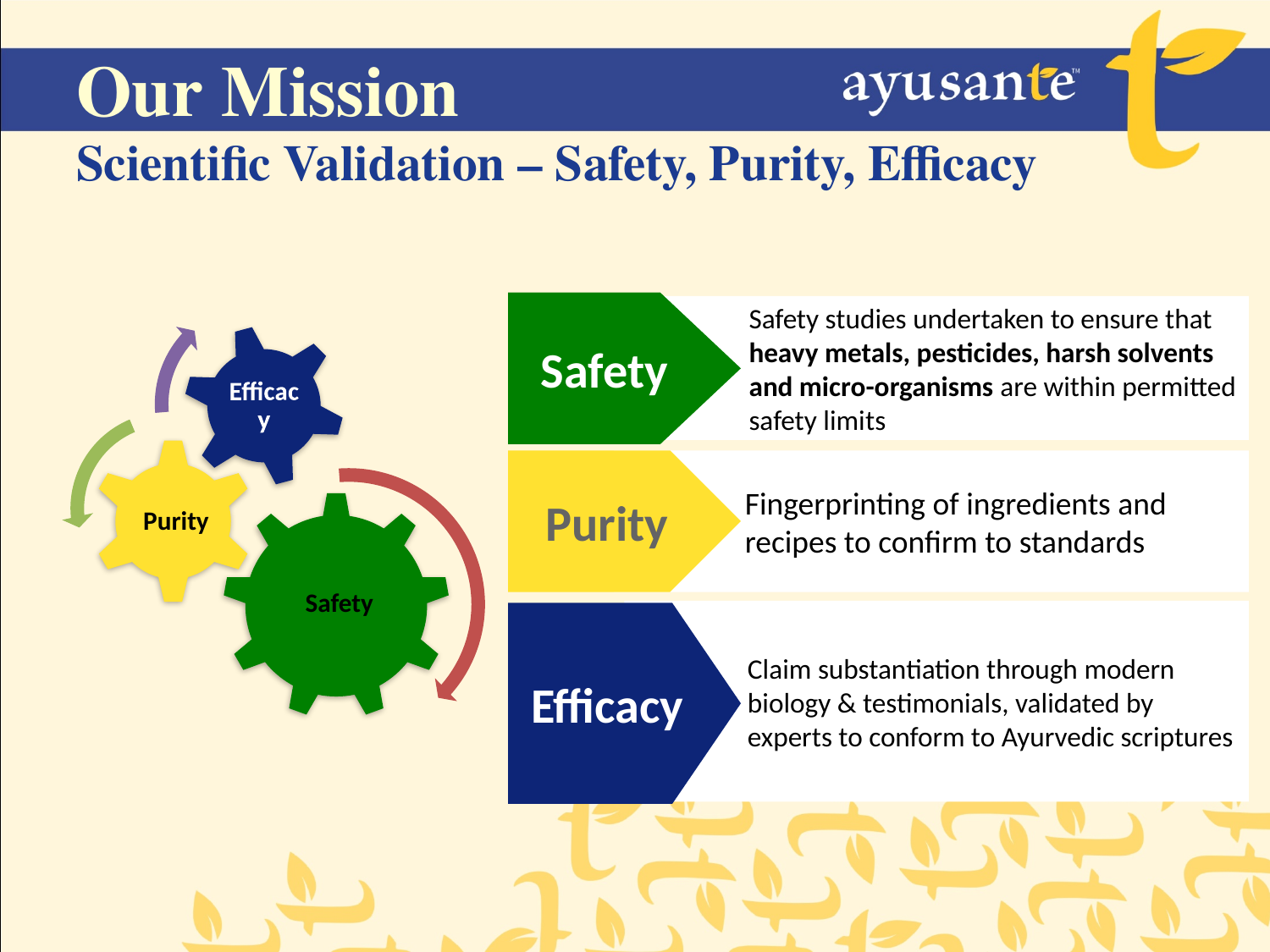

# Our Mission Scientific Validation – Safety, Purity, Efficacy
Safety
Safety studies undertaken to ensure that heavy metals, pesticides, harsh solvents and micro-organisms are within permitted safety limits
 Safety
 Purity
Efficacy
Purity
Fingerprinting of ingredients and recipes to confirm to standards
Claim substantiation through modern biology & testimonials, validated by experts to conform to Ayurvedic scriptures
Efficacy